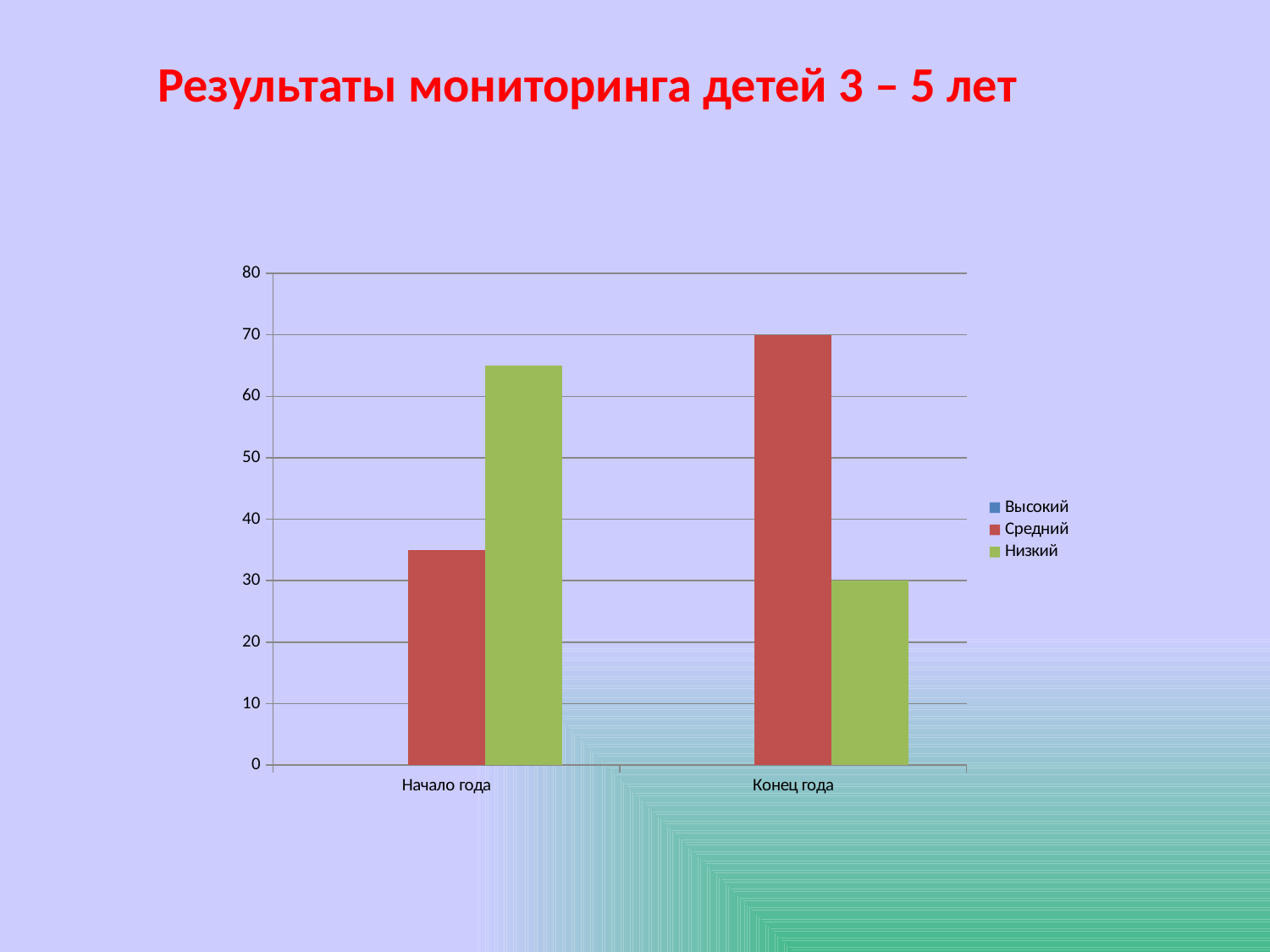

Результаты мониторинга детей 3 – 5 лет

### Chart

| Category | Высокий | Средний | Низкий |
|---|---|---|---|
| Начало года | None | 35.0 | 65.0 |
| Конец года | None | 70.0 | 30.0 |